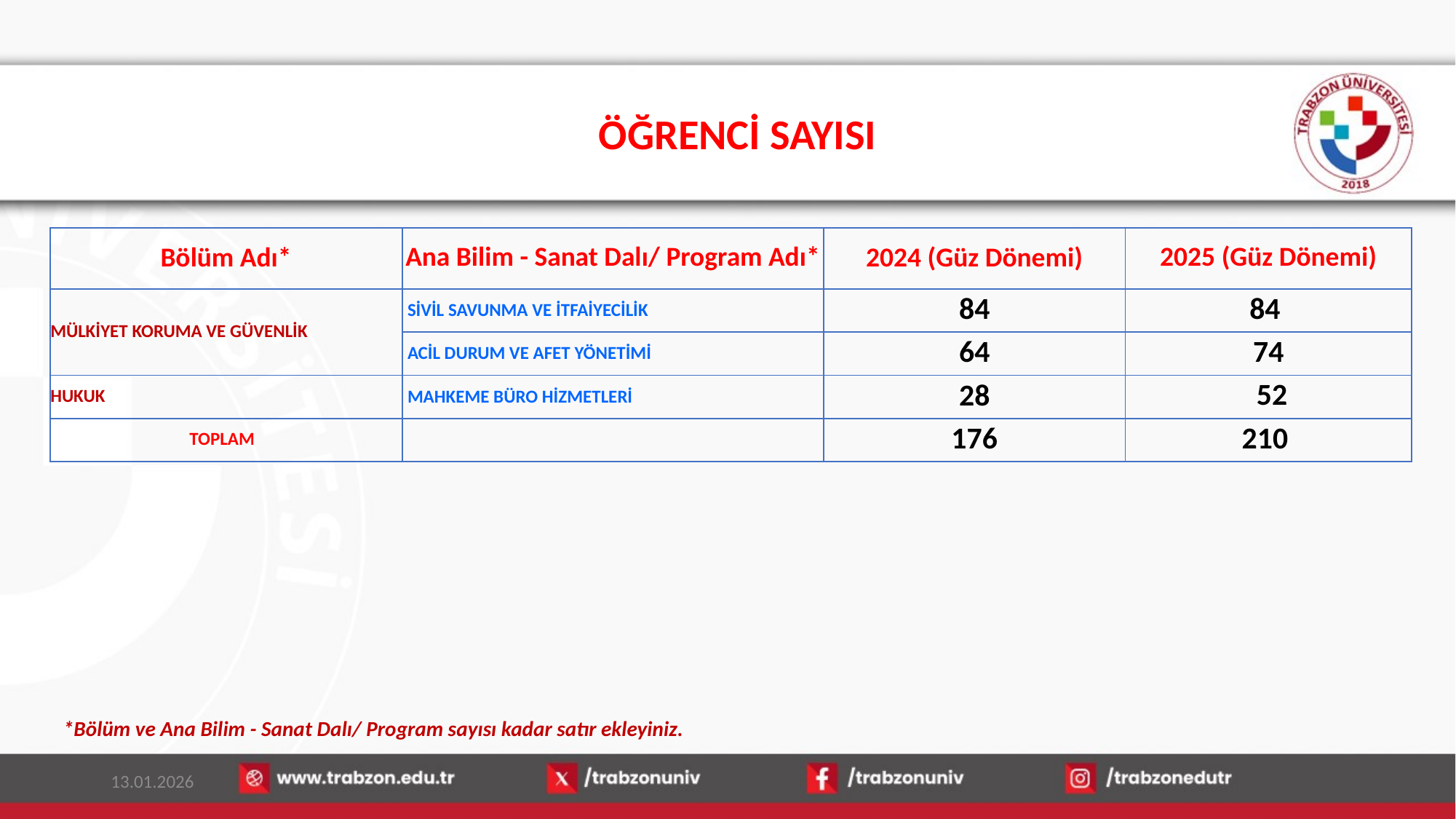

# ÖĞRENCİ SAYISI
| Bölüm Adı\* | Ana Bilim - Sanat Dalı/ Program Adı\* | 2024 (Güz Dönemi) | 2025 (Güz Dönemi) |
| --- | --- | --- | --- |
| MÜLKİYET KORUMA VE GÜVENLİK | SİVİL SAVUNMA VE İTFAİYECİLİK | 84 | 84 |
|  | ACİL DURUM VE AFET YÖNETİMİ | 64 | 74 |
| HUKUK | MAHKEME BÜRO HİZMETLERİ | 28 | 52 |
| TOPLAM |  | 176 | 210 |
*Bölüm ve Ana Bilim - Sanat Dalı/ Program sayısı kadar satır ekleyiniz.
13.01.2026
28